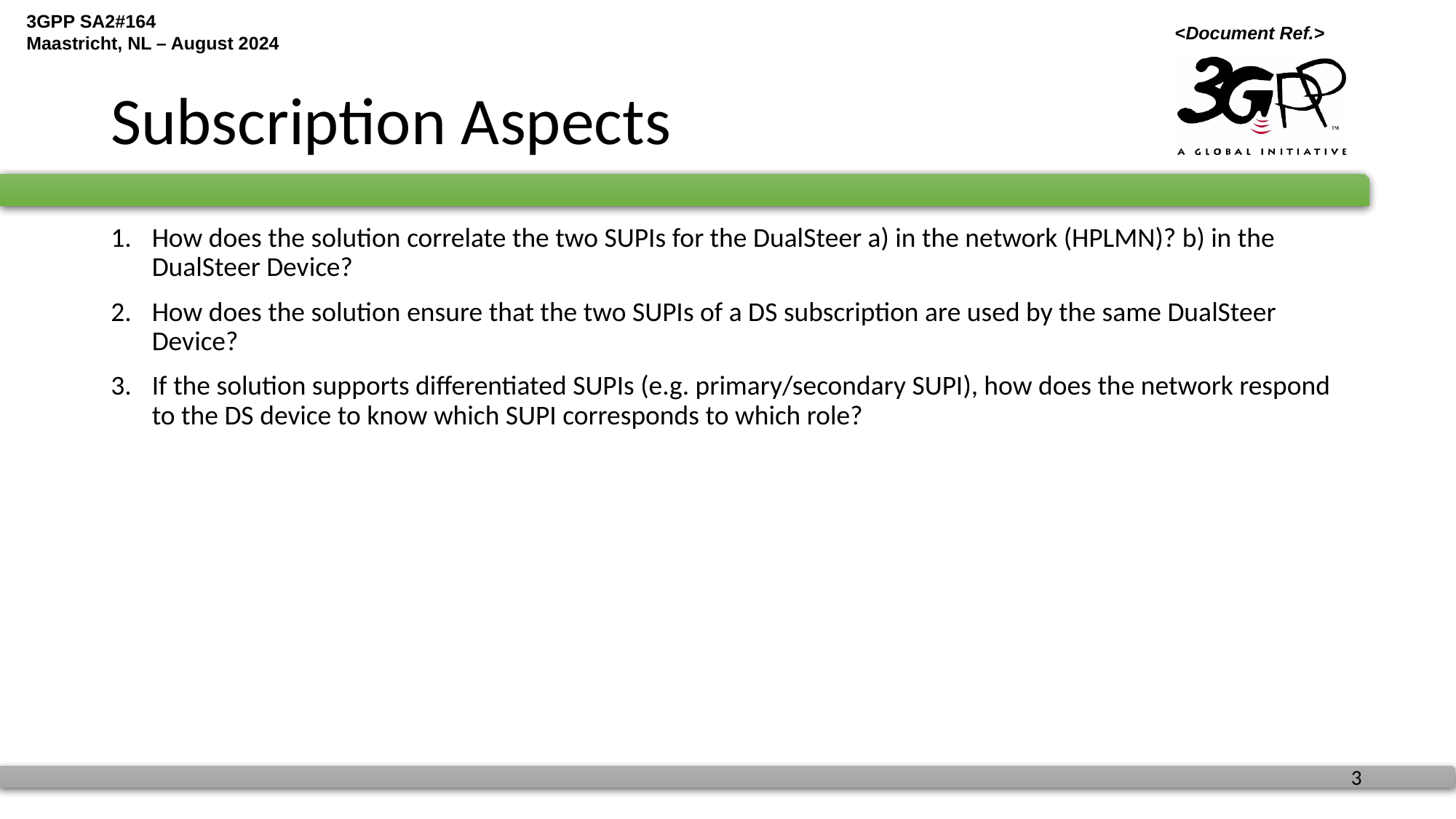

# Subscription Aspects
How does the solution correlate the two SUPIs for the DualSteer a) in the network (HPLMN)? b) in the DualSteer Device?
How does the solution ensure that the two SUPIs of a DS subscription are used by the same DualSteer Device?
If the solution supports differentiated SUPIs (e.g. primary/secondary SUPI), how does the network respond to the DS device to know which SUPI corresponds to which role?